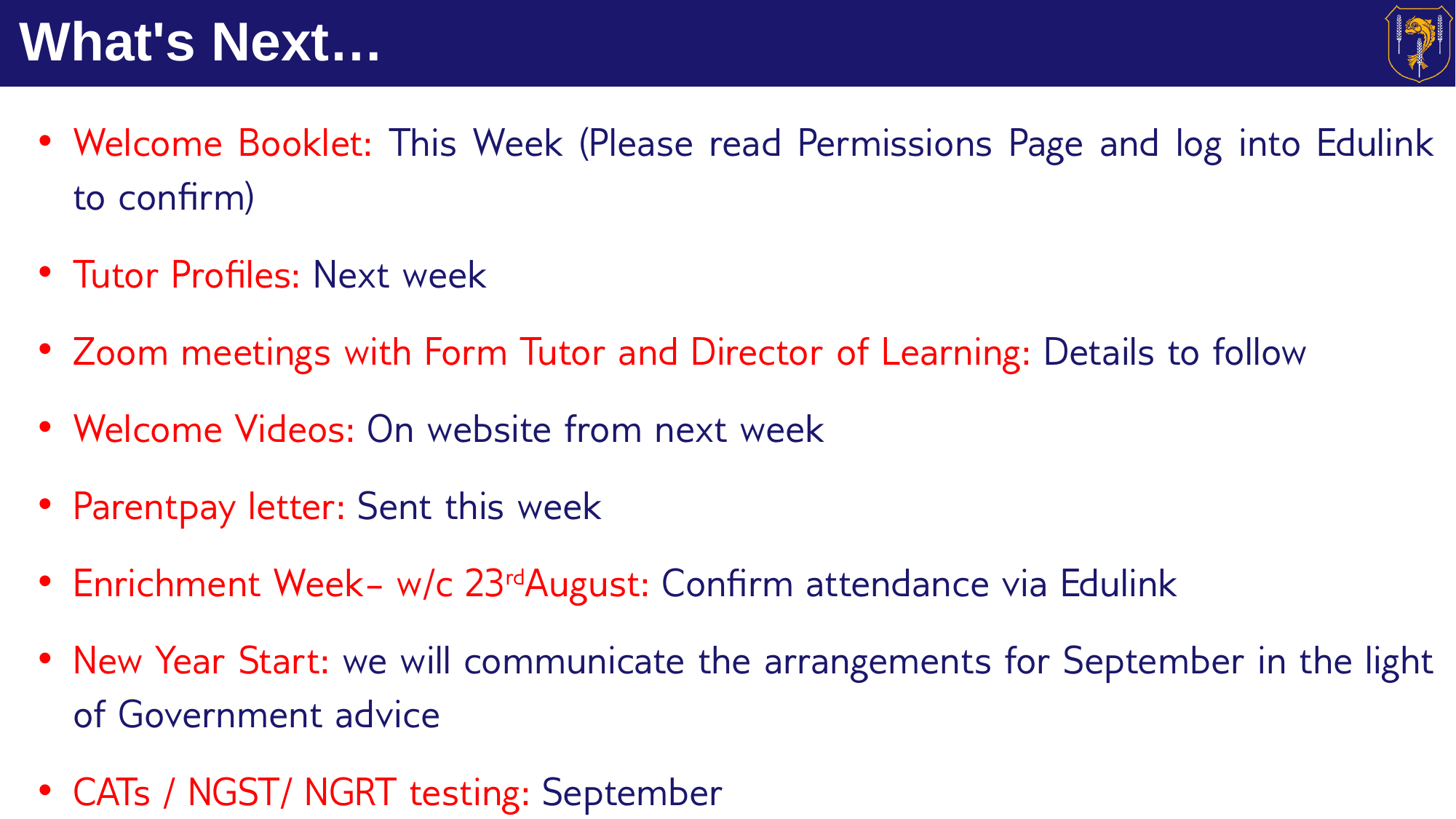

# What's Next…
Welcome Booklet: This Week (Please read Permissions Page and log into Edulink to confirm)
Tutor Profiles: Next week
Zoom meetings with Form Tutor and Director of Learning: Details to follow
Welcome Videos: On website from next week
Parentpay letter: Sent this week
Enrichment Week– w/c 23rdAugust: Confirm attendance via Edulink
New Year Start: we will communicate the arrangements for September in the light of Government advice
CATs / NGST/ NGRT testing: September